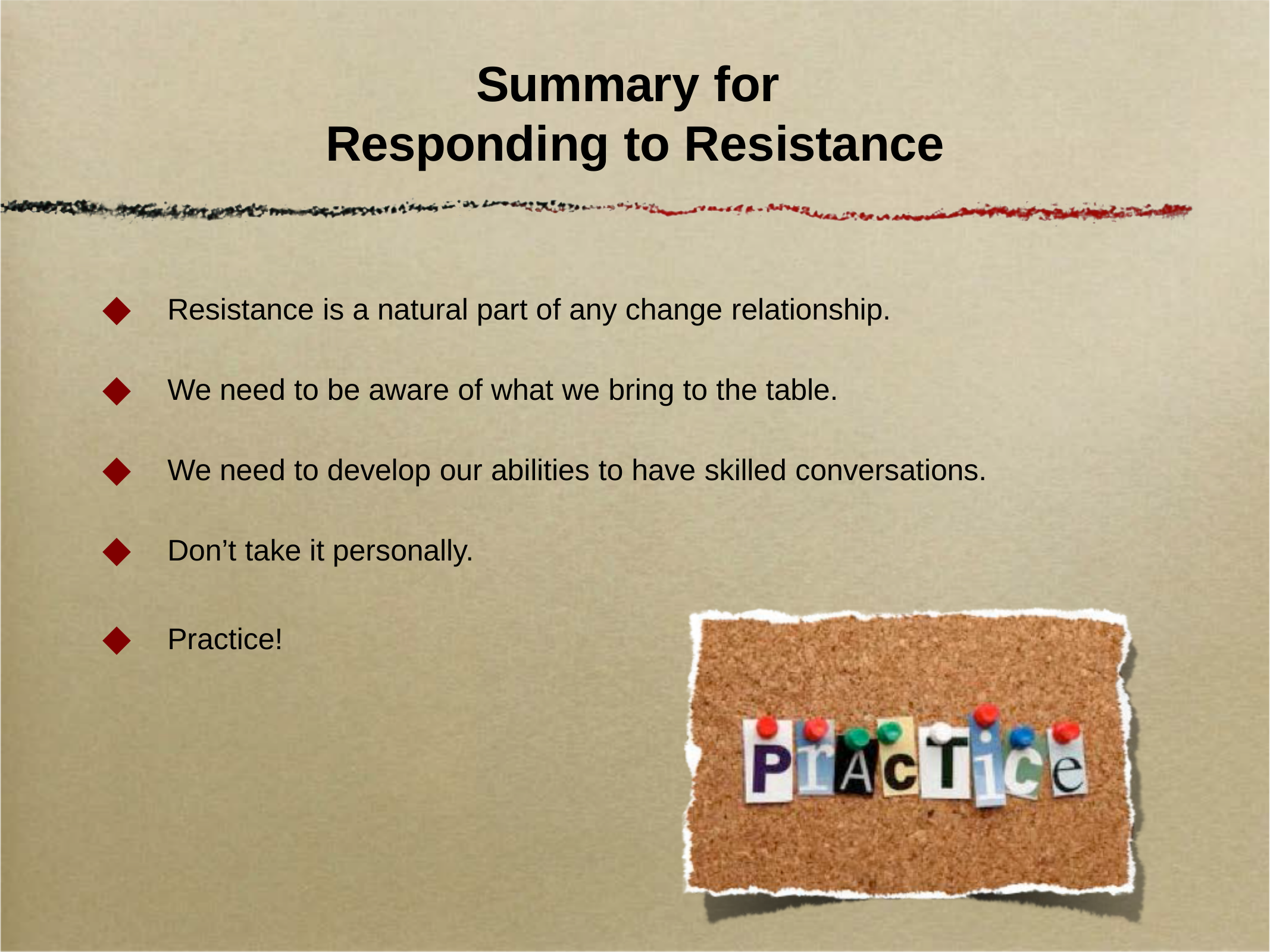

# Summary for Responding to Resistance
Resistance is a natural part of any change relationship.
We need to be aware of what we bring to the table.
We need to develop our abilities to have skilled conversations.
Don’t take it personally.
Practice!